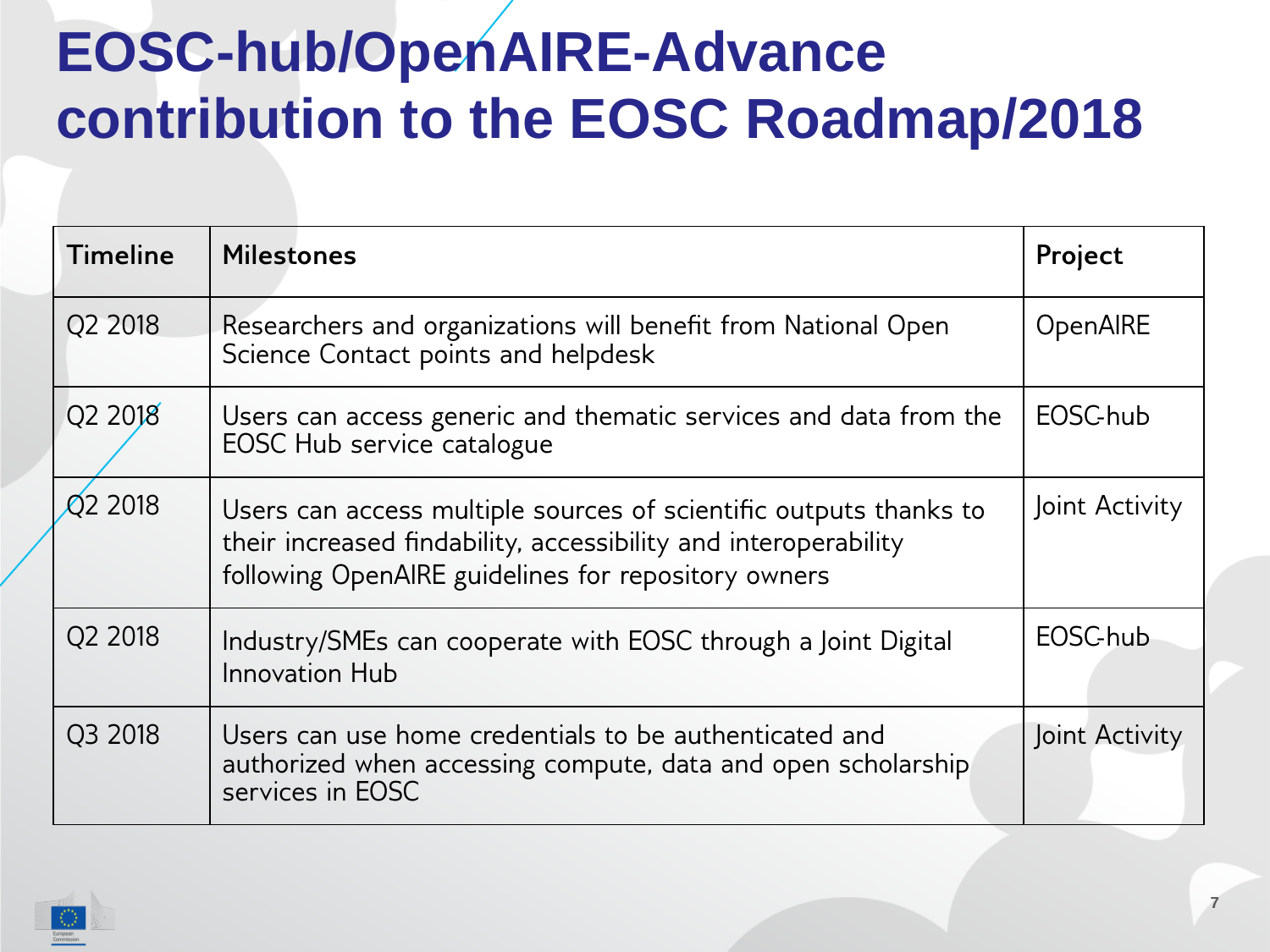

# EOSC-hub/OpenAIRE-Advance
contribution to the EOSC Roadmap/2018
| Timeline | Milestones | Project |
| --- | --- | --- |
| Q2 2018 | Researchers and organizations will benefit from National Open Science Contact points and helpdesk | OpenAIRE |
| Q2 2018 | Users can access generic and thematic services and data from the EOSC Hub service catalogue | EOSC-hub |
| Q2 2018 | Users can access multiple sources of scientific outputs thanks to their increased findability, accessibility and interoperability following OpenAIRE guidelines for repository owners | Joint Activity |
| Q2 2018 | Industry/SMEs can cooperate with EOSC through a Joint Digital Innovation Hub | EOSC-hub |
| Q3 2018 | Users can use home credentials to be authenticated and authorized when accessing compute, data and open scholarship services in EOSC | Joint Activity |
7